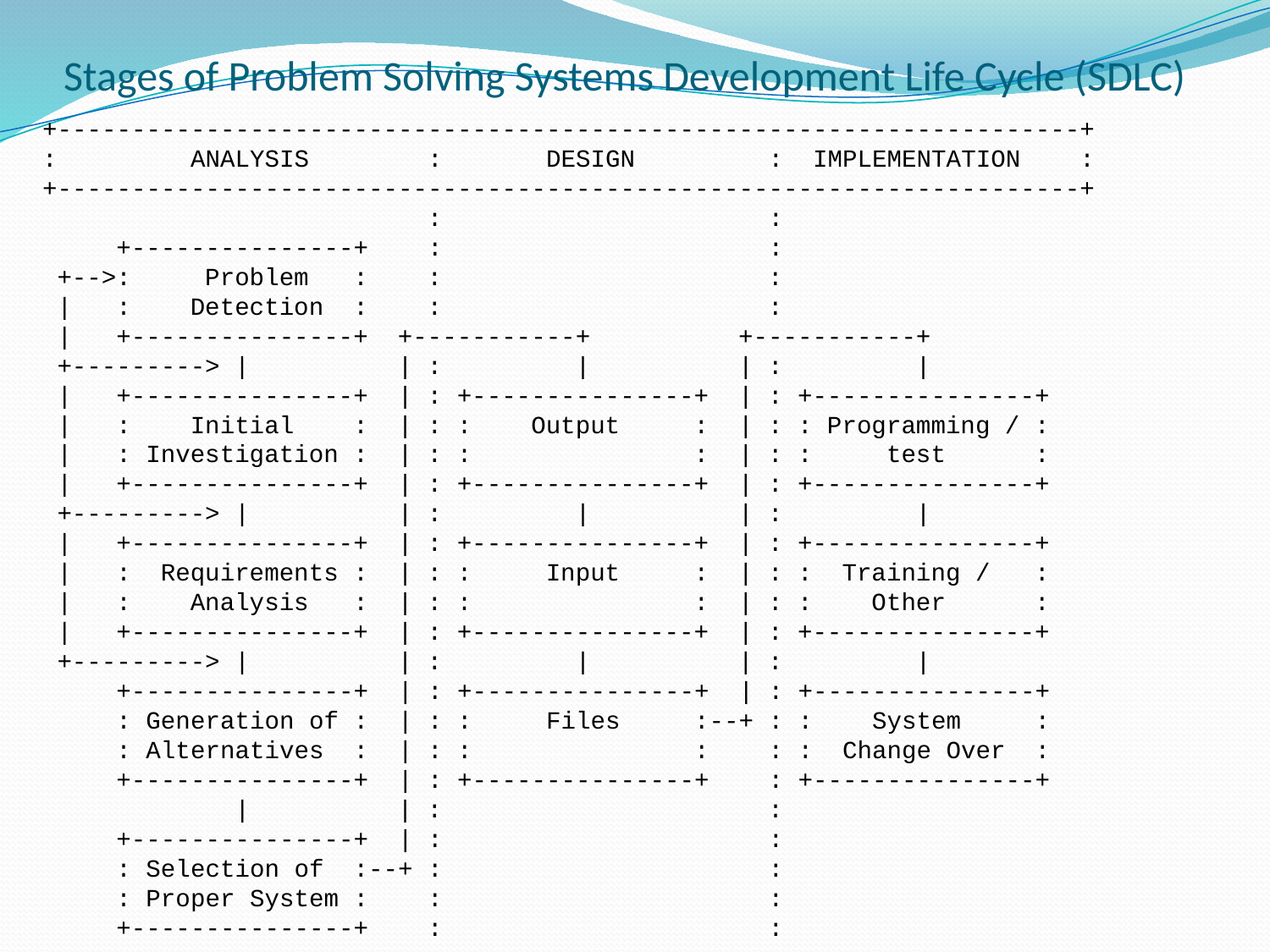

# Stages of Problem Solving Systems Development Life Cycle (SDLC)
+---------------------------------------------------------------------+
:         ANALYSIS        :       DESIGN         :  IMPLEMENTATION    :
+---------------------------------------------------------------------+
                          :                      :
     +---------------+    :                      :
 +-->:     Problem   :    :                      :
 |   :    Detection  :    :                      :
 |   +---------------+  +-----------+          +-----------+
 +---------> |          | :         |          | :         |
 |   +---------------+  | : +---------------+  | : +---------------+
 |   :    Initial    :  | : :    Output     :  | : : Programming / :
 |   : Investigation :  | : :               :  | : :     test      :
 |   +---------------+  | : +---------------+  | : +---------------+
 +---------> |          | :         |          | :         |
 |   +---------------+  | : +---------------+  | : +---------------+
 |   :  Requirements :  | : :     Input     :  | : :  Training /   :
 |   :    Analysis   :  | : :               :  | : :    Other      :
 |   +---------------+  | : +---------------+  | : +---------------+
 +---------> |          | :         |          | :         |
     +---------------+  | : +---------------+  | : +---------------+
     : Generation of :  | : :     Files     :--+ : :    System     :
     : Alternatives  :  | : :               :    : :  Change Over  :
     +---------------+  | : +---------------+    : +---------------+
             |          | :                      :
     +---------------+  | :                      :
     : Selection of  :--+ :                      :
     : Proper System :    :                      :
     +---------------+    :                      :